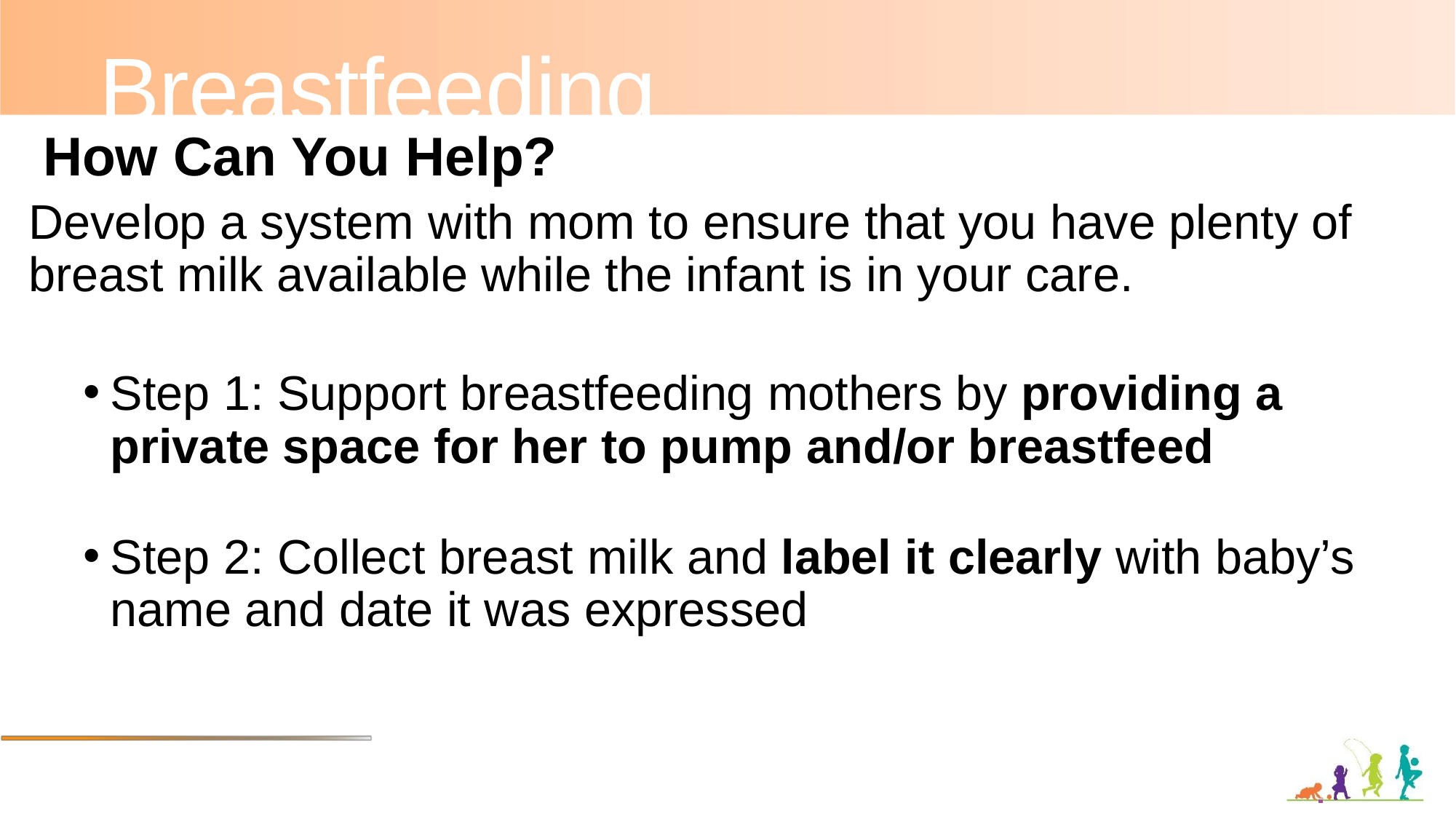

# Breastfeeding
How Can You Help?
Develop a system with mom to ensure that you have plenty of
breast milk available while the infant is in your care.

Step 1: Support breastfeeding mothers by providing a
private space for her to pump and/or breastfeed

Step 2: Collect breast milk and label it clearly with baby’s
name and date it was expressed